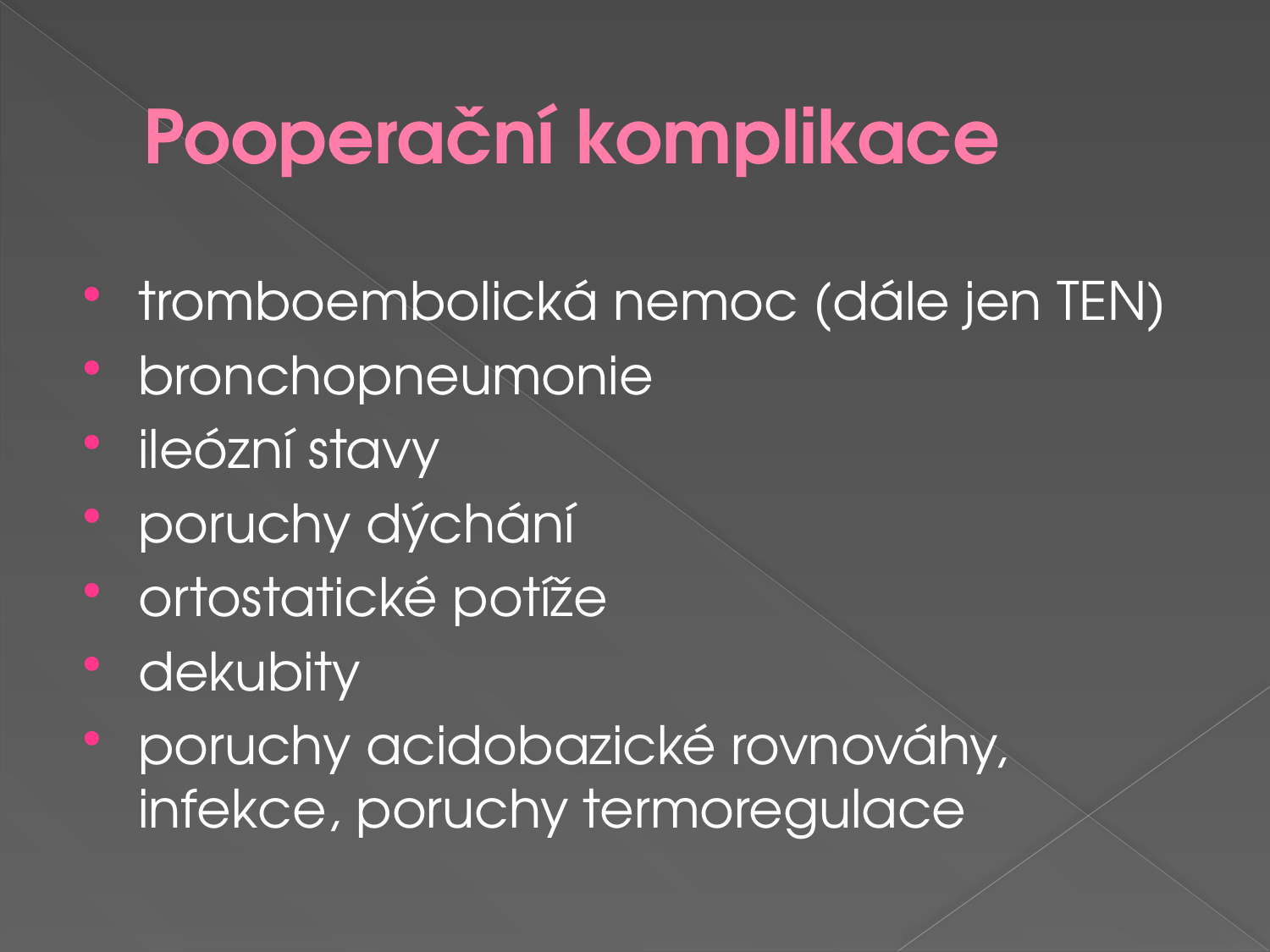

# Pooperační komplikace
tromboembolická nemoc (dále jen TEN)
bronchopneumonie
ileózní stavy
poruchy dýchání
ortostatické potíže
dekubity
poruchy acidobazické rovnováhy, infekce, poruchy termoregulace